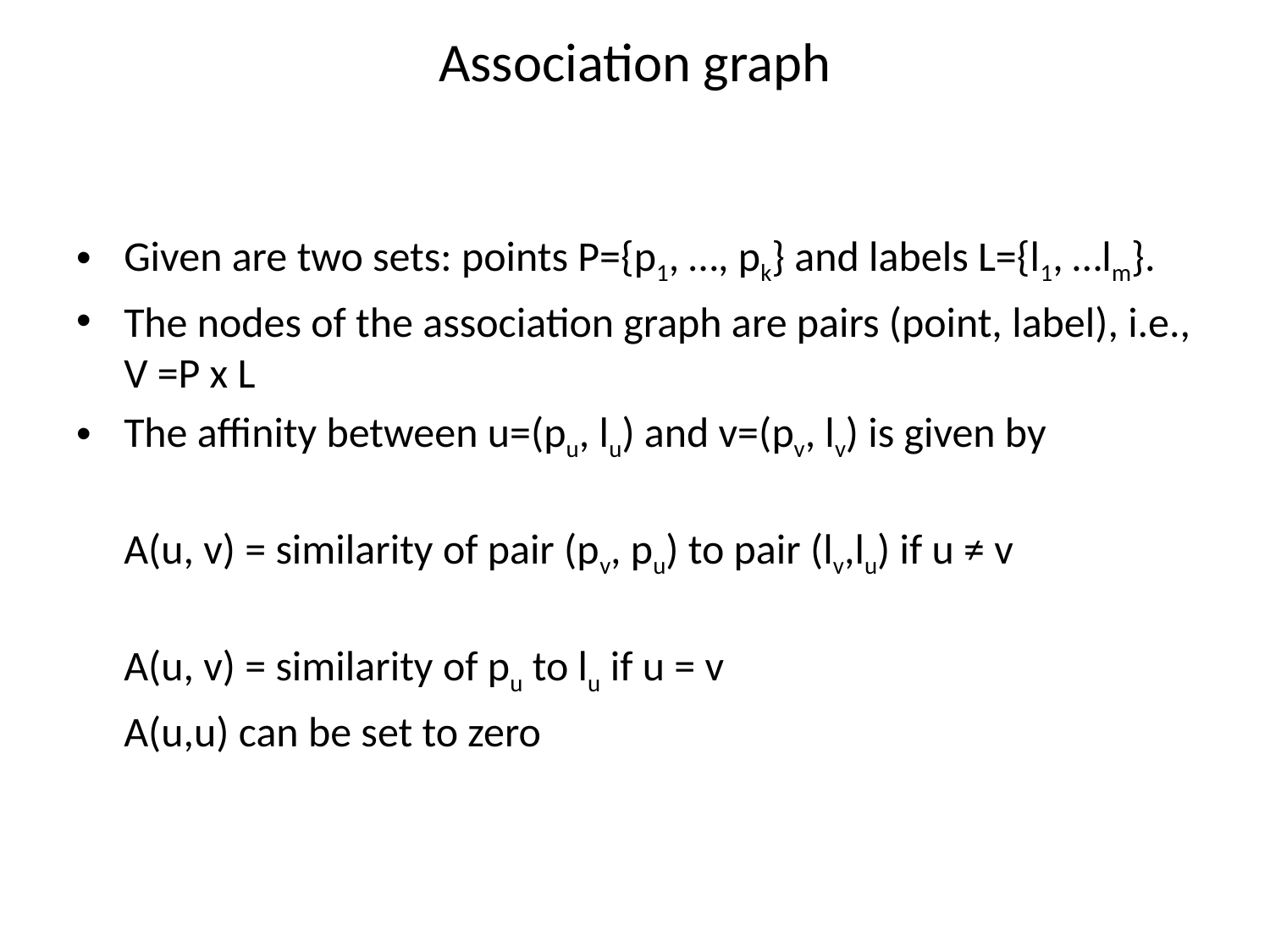

# Association graph
Given are two sets: points P={p1, …, pk} and labels L={l1, …lm}.
The nodes of the association graph are pairs (point, label), i.e.,
V =P x L
The affinity between u=(pu, lu) and v=(pv, lv) is given by
A(u, v) = similarity of pair (pv, pu) to pair (lv,lu) if u ≠ v
	A(u, v) = similarity of pu to lu if u = v
	A(u,u) can be set to zero